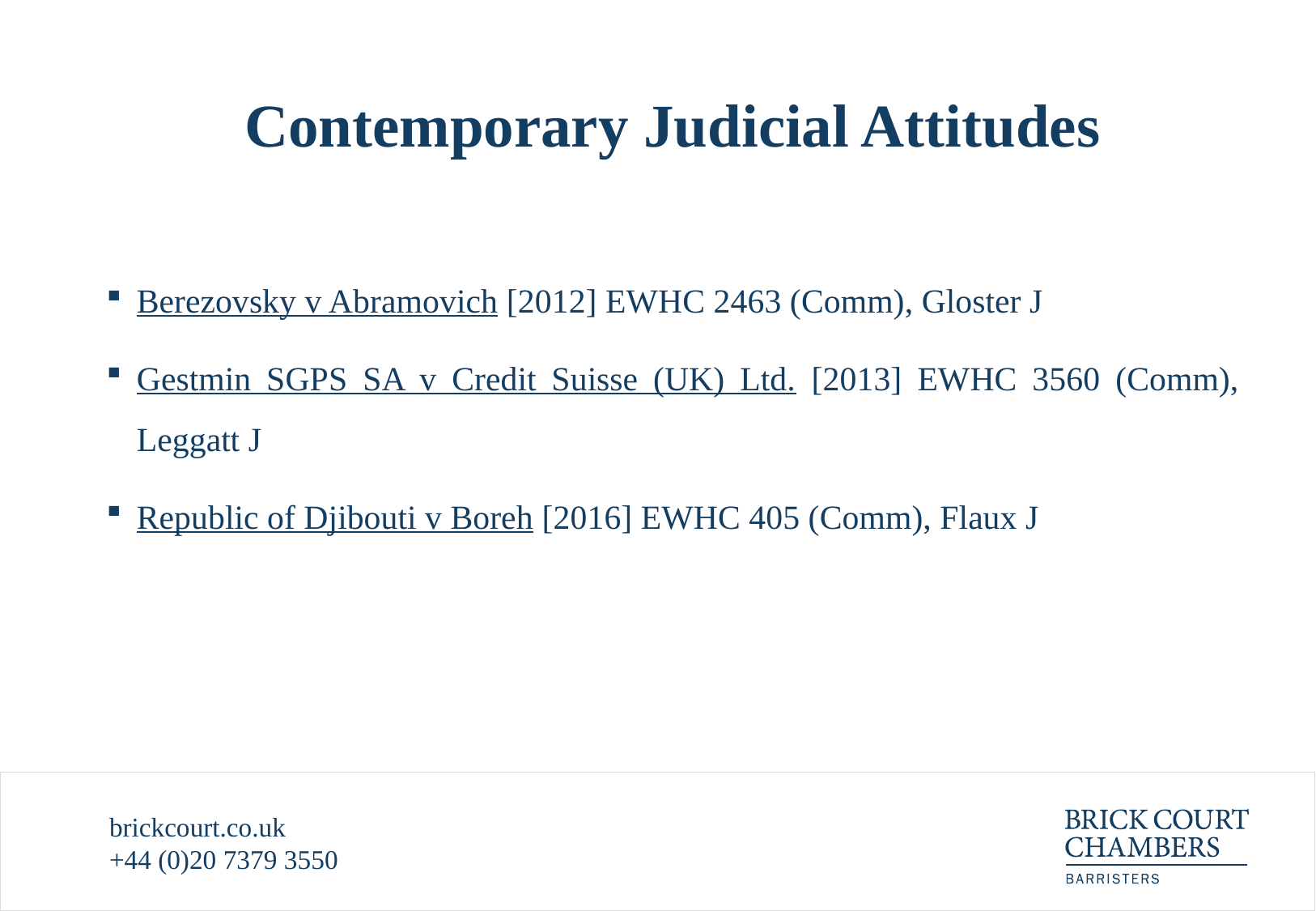

# Contemporary Judicial Attitudes

Berezovsky v Abramovich [2012] EWHC 2463 (Comm), Gloster J
Gestmin SGPS SA v Credit Suisse (UK) Ltd. [2013] EWHC 3560 (Comm), Leggatt J
Republic of Djibouti v Boreh [2016] EWHC 405 (Comm), Flaux J

brickcourt.co.uk
+44 (0)20 7379 3550